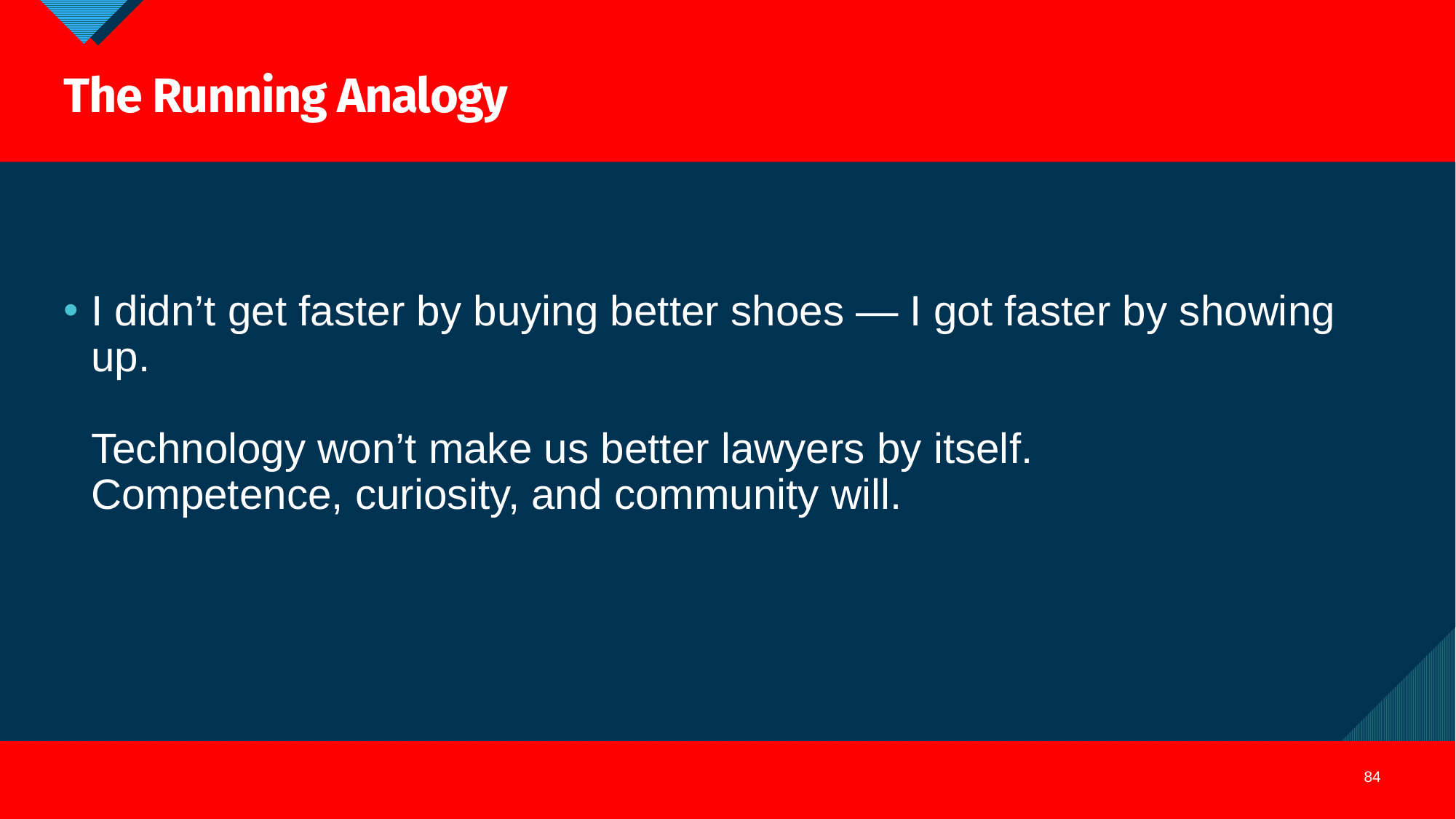

The Running Analogy

I didn’t get faster by buying better shoes — I got faster by showing up.
Technology won’t make us better lawyers by itself.
Competence, curiosity, and community will.
84